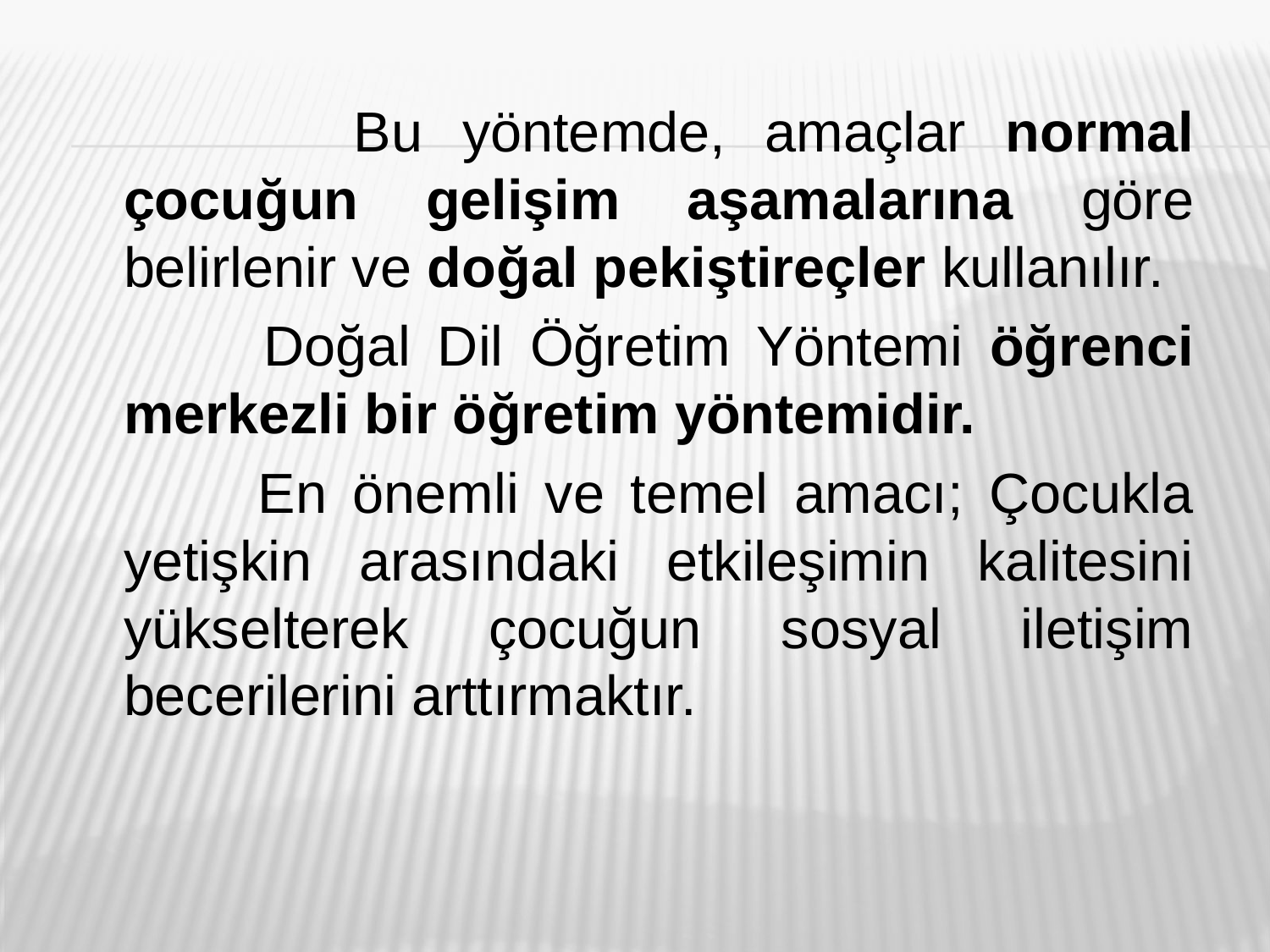

Bu yöntemde, amaçlar normal çocuğun gelişim aşamalarına göre belirlenir ve doğal pekiştireçler kullanılır.
       Doğal Dil Öğretim Yöntemi öğrenci merkezli bir öğretim yöntemidir.
       En önemli ve temel amacı; Çocukla yetişkin arasındaki etkileşimin kalitesini yükselterek çocuğun sosyal iletişim becerilerini arttırmaktır.